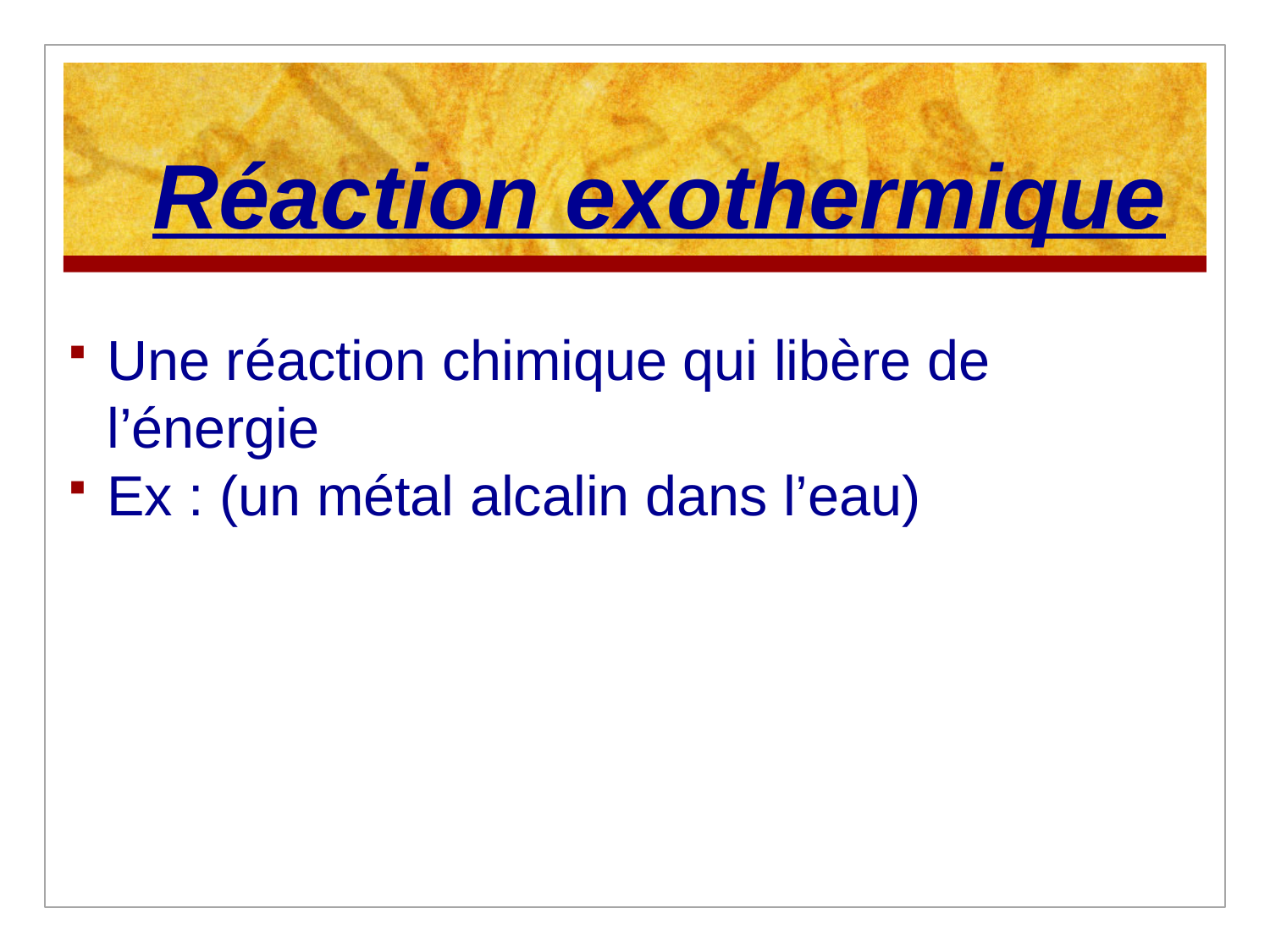

# Réaction exothermique
Une réaction chimique qui libère de l’énergie
Ex : (un métal alcalin dans l’eau)